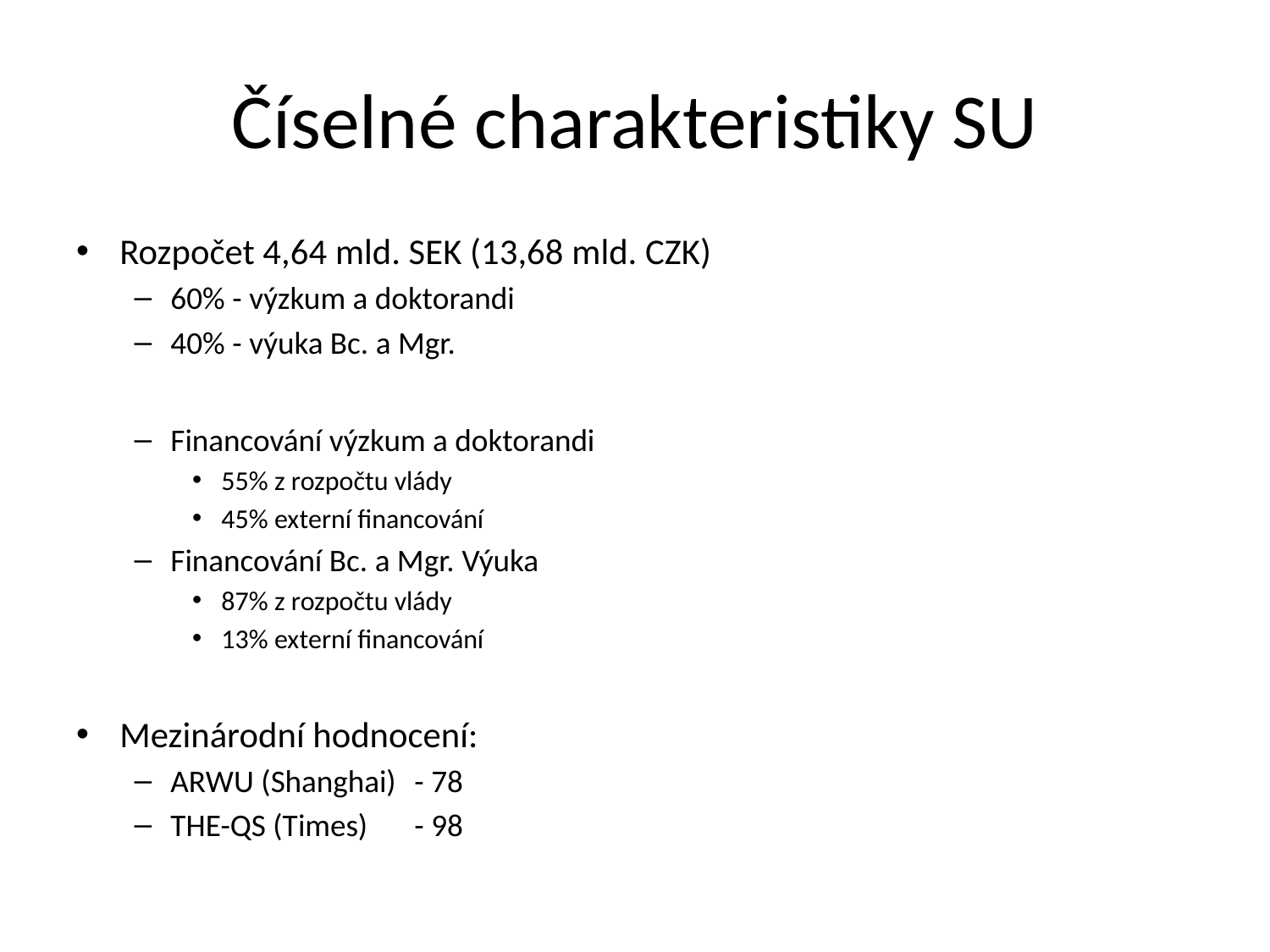

# Číselné charakteristiky SU
Rozpočet 4,64 mld. SEK (13,68 mld. CZK)
60% - výzkum a doktorandi
40% - výuka Bc. a Mgr.

Financování výzkum a doktorandi
55% z rozpočtu vlády
45% externí financování
Financování Bc. a Mgr. Výuka
87% z rozpočtu vlády
13% externí financování

Mezinárodní hodnocení:
ARWU (Shanghai) 	- 78
THE-QS (Times)	- 98